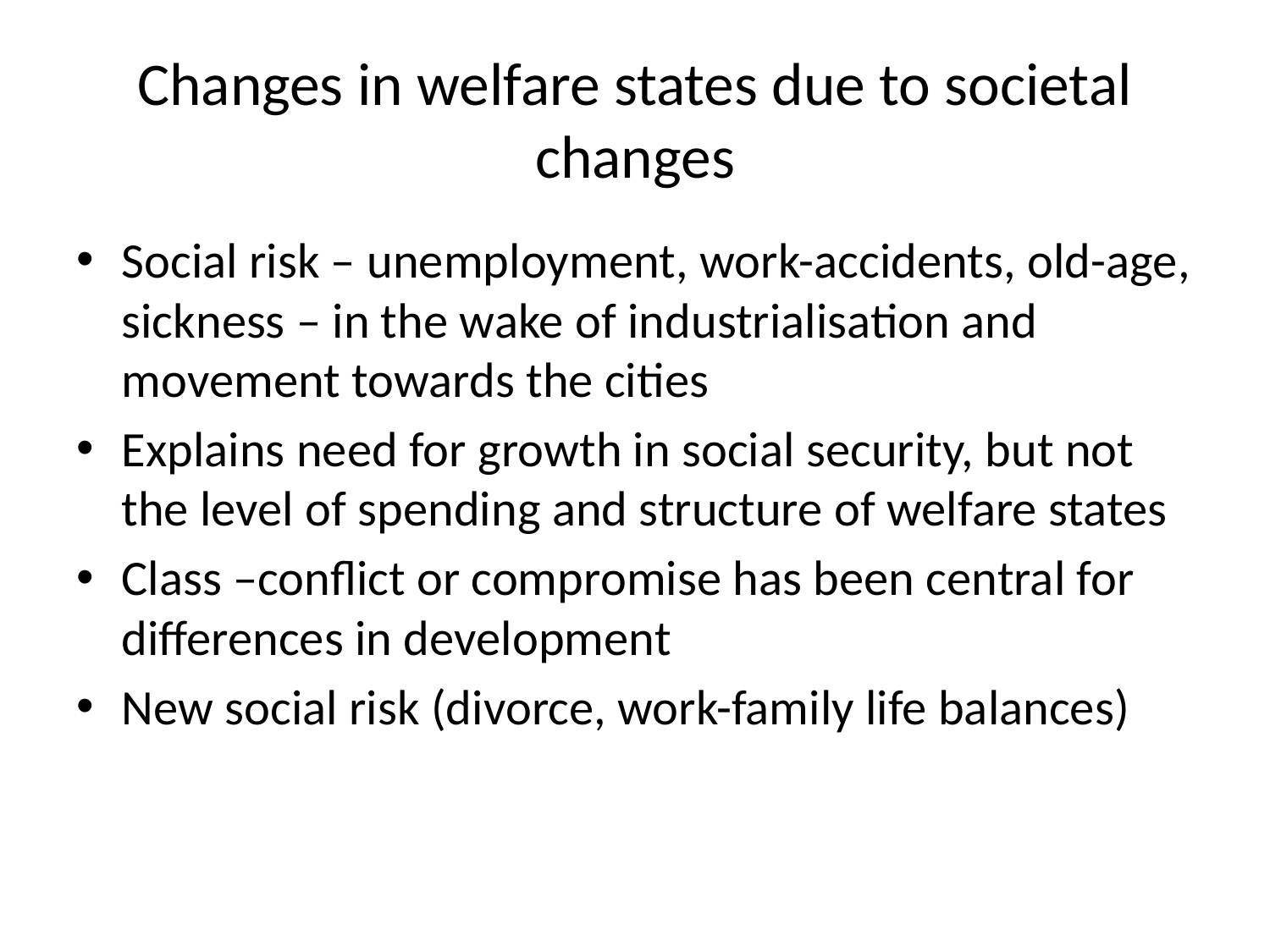

# Changes in welfare states due to societal changes
Social risk – unemployment, work-accidents, old-age, sickness – in the wake of industrialisation and movement towards the cities
Explains need for growth in social security, but not the level of spending and structure of welfare states
Class –conflict or compromise has been central for differences in development
New social risk (divorce, work-family life balances)